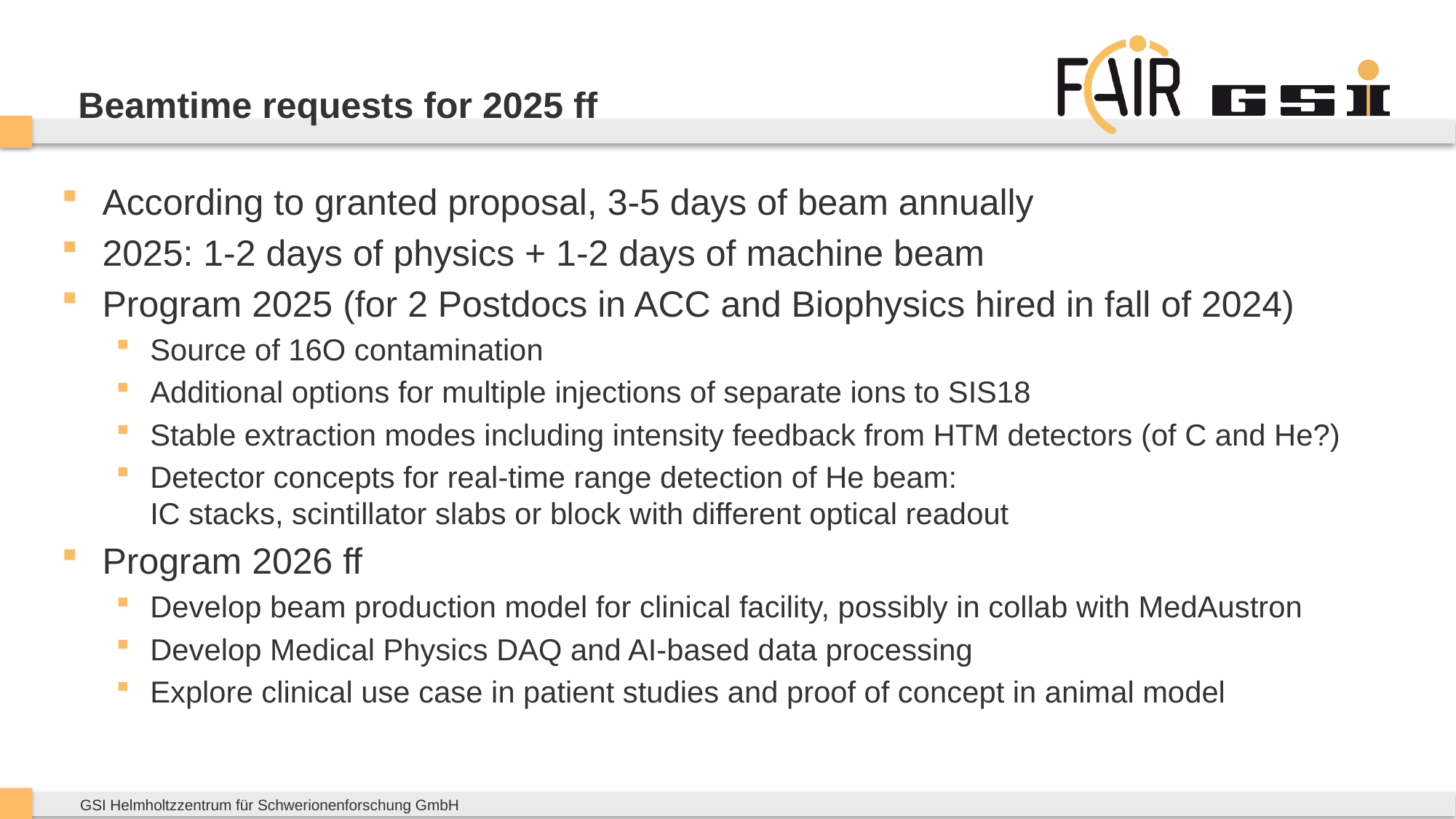

# Beamtime requests for 2025 ff
According to granted proposal, 3-5 days of beam annually
2025: 1-2 days of physics + 1-2 days of machine beam
Program 2025 (for 2 Postdocs in ACC and Biophysics hired in fall of 2024)
Source of 16O contamination
Additional options for multiple injections of separate ions to SIS18
Stable extraction modes including intensity feedback from HTM detectors (of C and He?)
Detector concepts for real-time range detection of He beam:
IC stacks, scintillator slabs or block with different optical readout
Program 2026 ff
Develop beam production model for clinical facility, possibly in collab with MedAustron
Develop Medical Physics DAQ and AI-based data processing
Explore clinical use case in patient studies and proof of concept in animal model